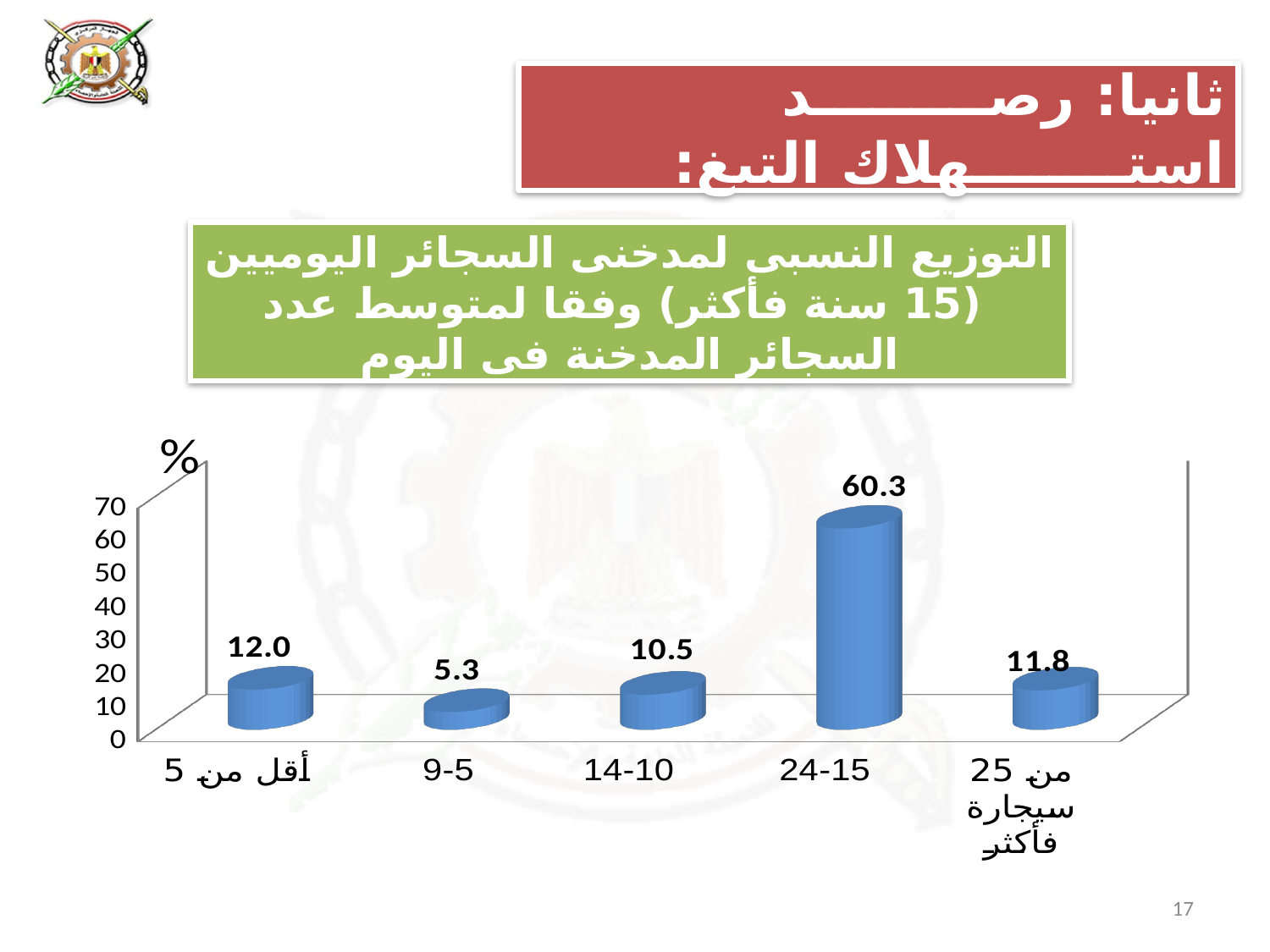

ثانيا: رصـــــــــد استــــــــهلاك التبغ:
# التوزيع النسبى لمدخنى السجائر اليوميين  (15 سنة فأكثر) وفقا لمتوسط عدد السجائر المدخنة فى اليوم

[unsupported chart]

17